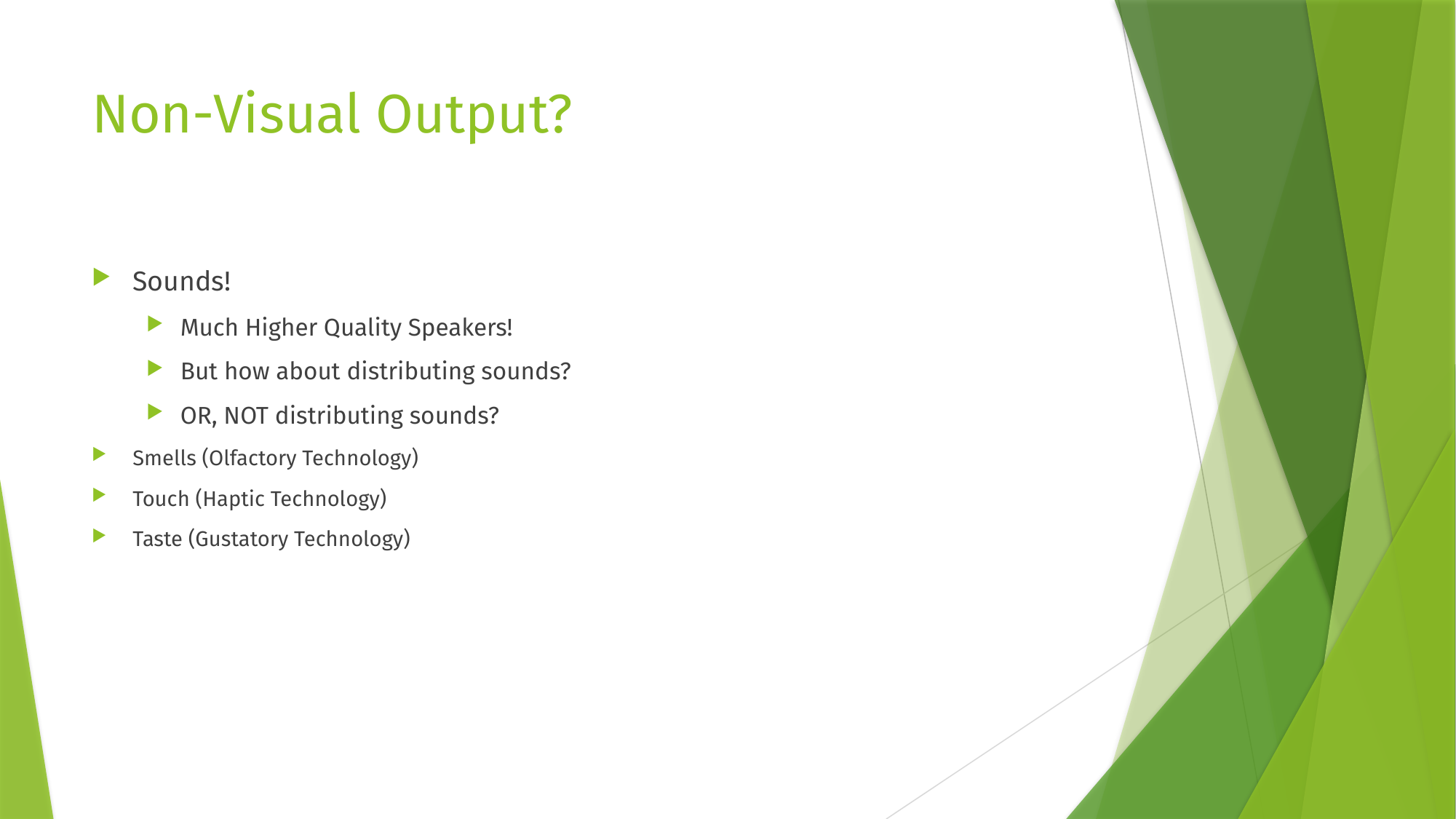

# Non-Visual Output?
Sounds!
Much Higher Quality Speakers!
But how about distributing sounds?
OR, NOT distributing sounds?
Smells (Olfactory Technology)
Touch (Haptic Technology)
Taste (Gustatory Technology)